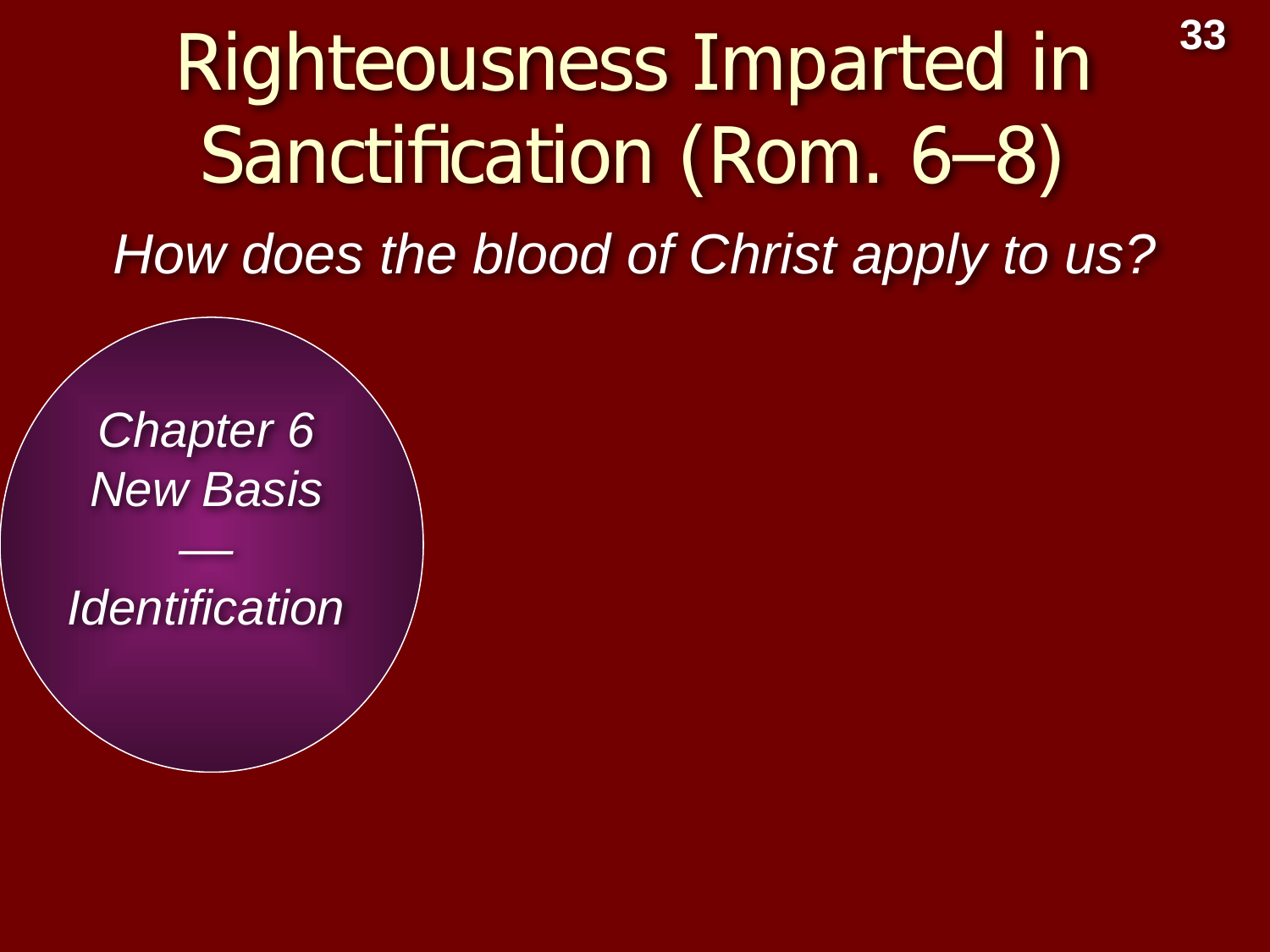

# Righteousness Imparted in Sanctification (Rom. 6–8)
33
How does the blood of Christ apply to us?

Chapter 6
New Basis
––
Identification